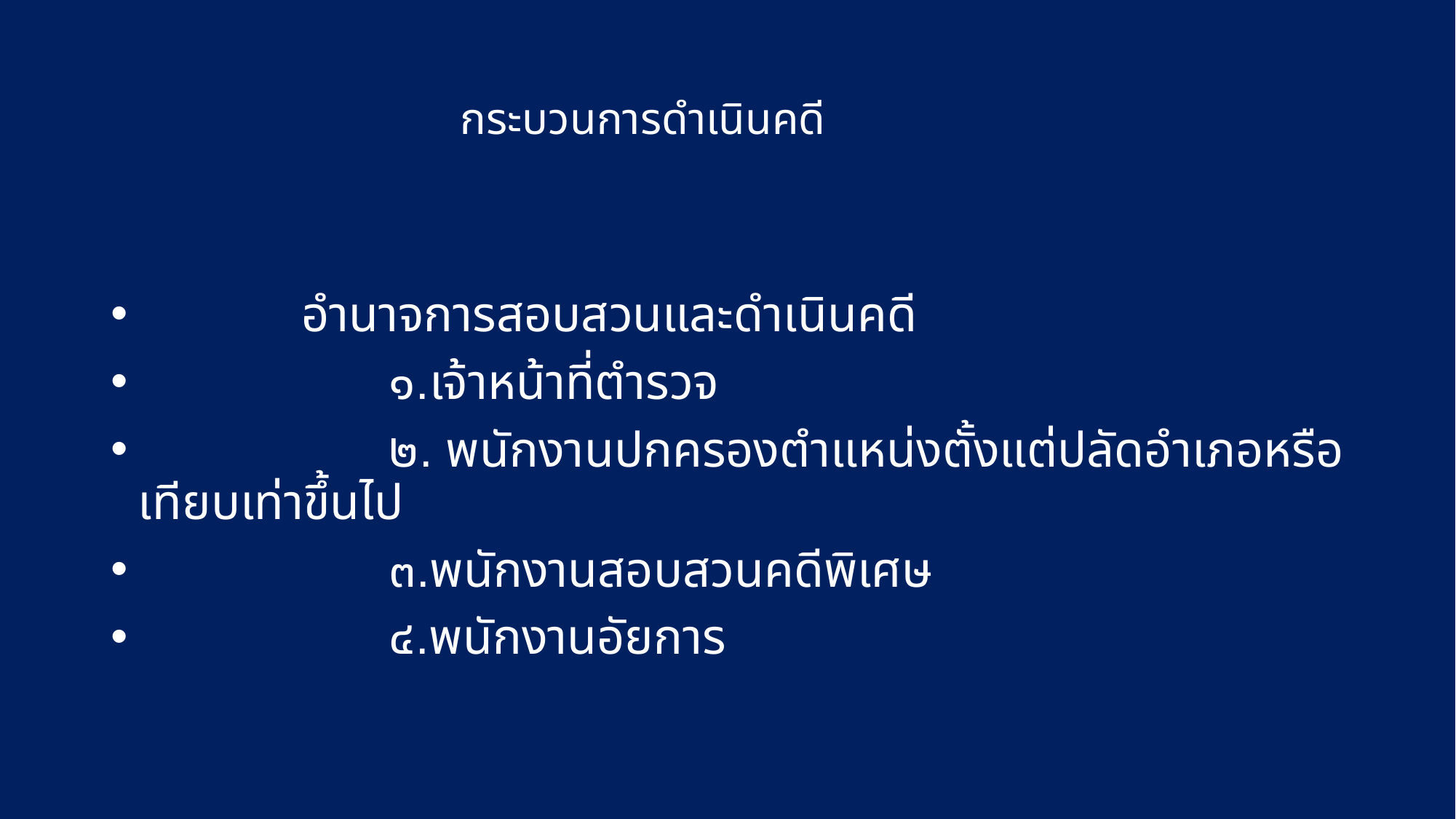

# กระบวนการดำเนินคดี

             อำนาจการสอบสวนและดำเนินคดี
                    ๑.เจ้าหน้าที่ตำรวจ
                    ๒. พนักงานปกครองตำแหน่งตั้งแต่ปลัดอำเภอหรือเทียบเท่าขึ้นไป
                    ๓.พนักงานสอบสวนคดีพิเศษ
                    ๔.พนักงานอัยการ